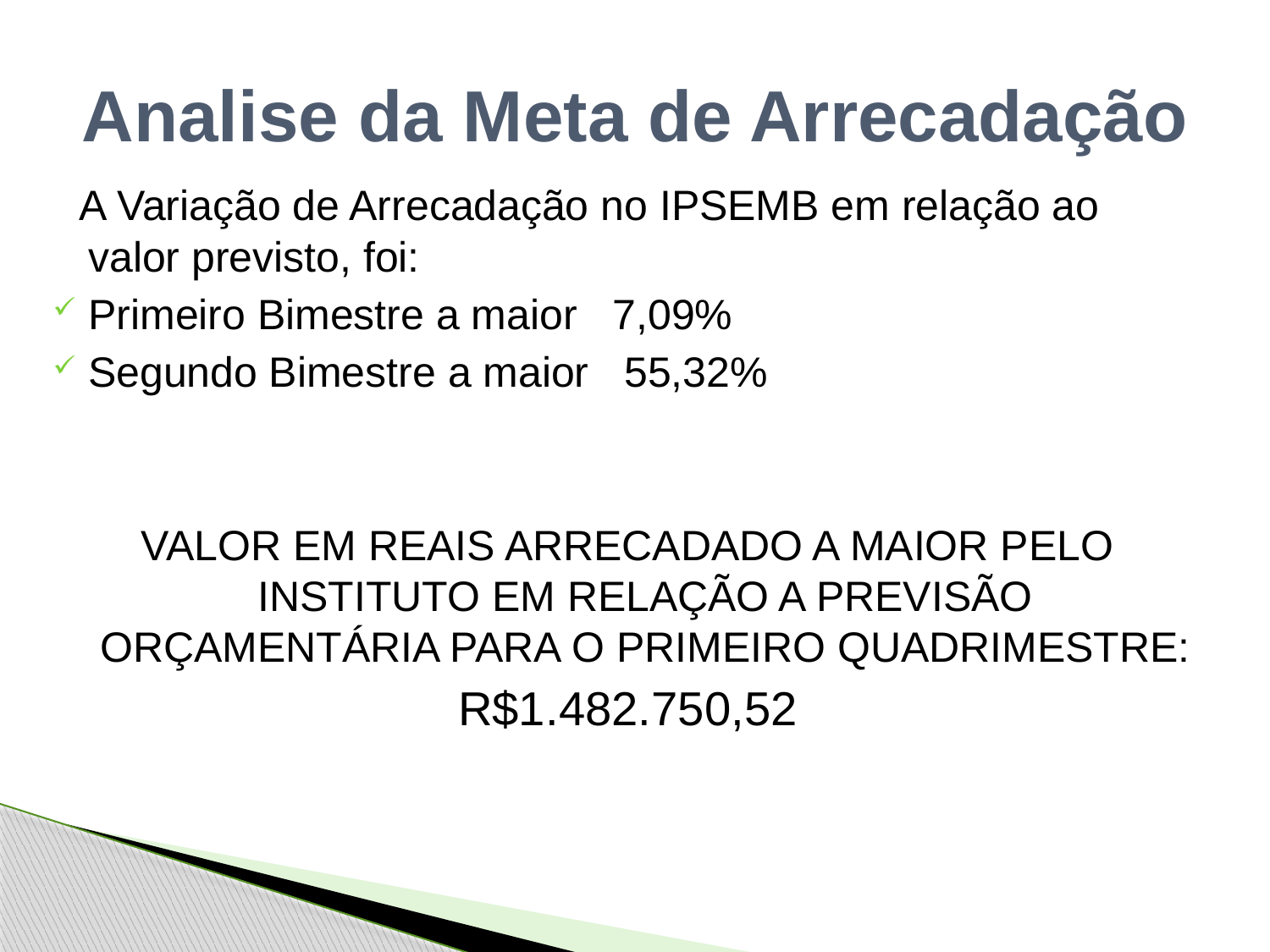

Analise da Meta de Arrecadação
  A Variação de Arrecadação no IPSEMB em relação ao valor previsto, foi:
Primeiro Bimestre a maior   7,09%
Segundo Bimestre a maior   55,32%

VALOR EM REAIS ARRECADADO A MAIOR PELO INSTITUTO EM RELAÇÃO A PREVISÃO ORÇAMENTÁRIA PARA O PRIMEIRO QUADRIMESTRE:
R$1.482.750,52